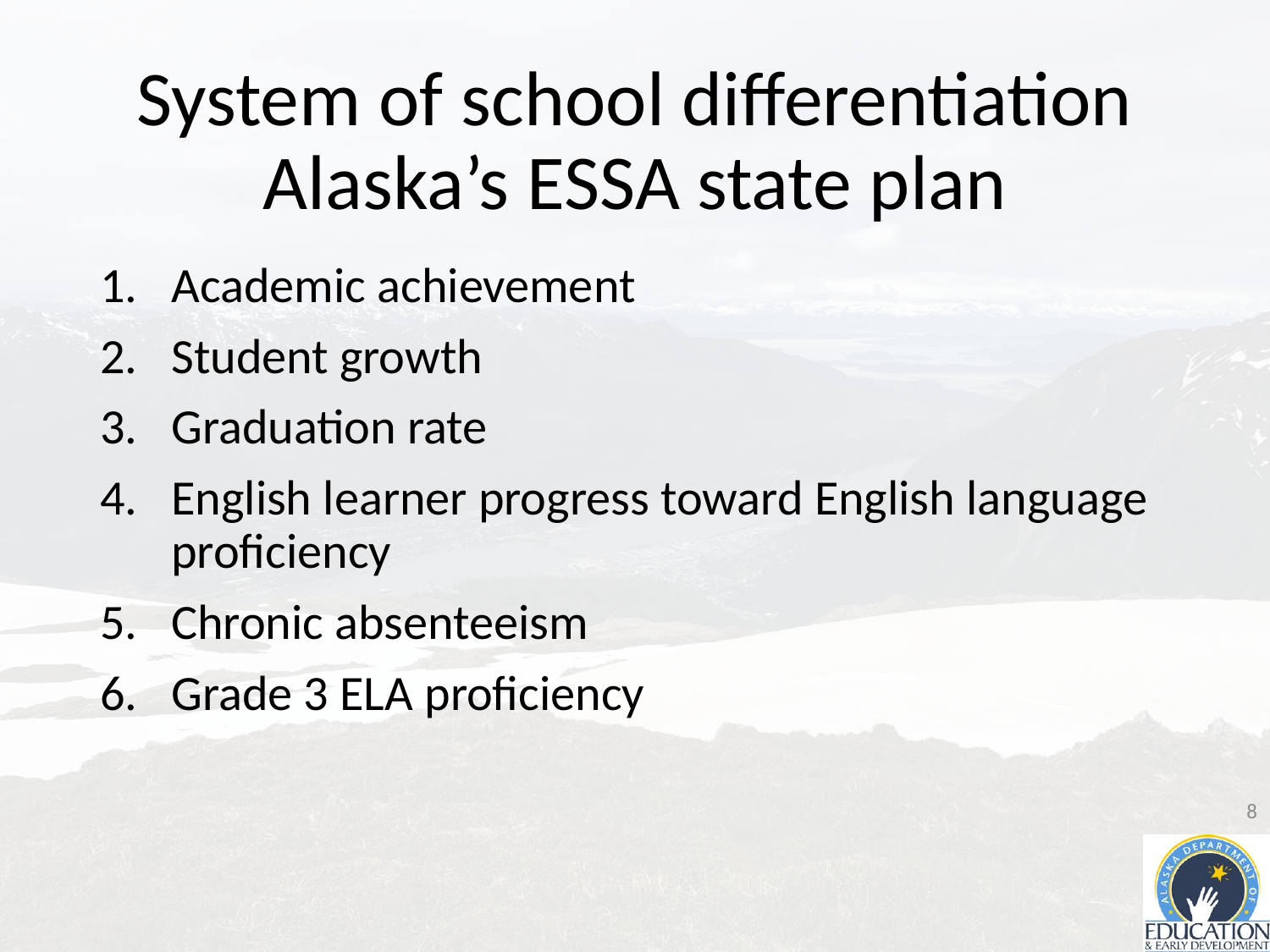

# System of school differentiation Alaska’s ESSA state plan
Academic achievement
Student growth
Graduation rate
English learner progress toward English language proficiency
Chronic absenteeism
Grade 3 ELA proficiency
8